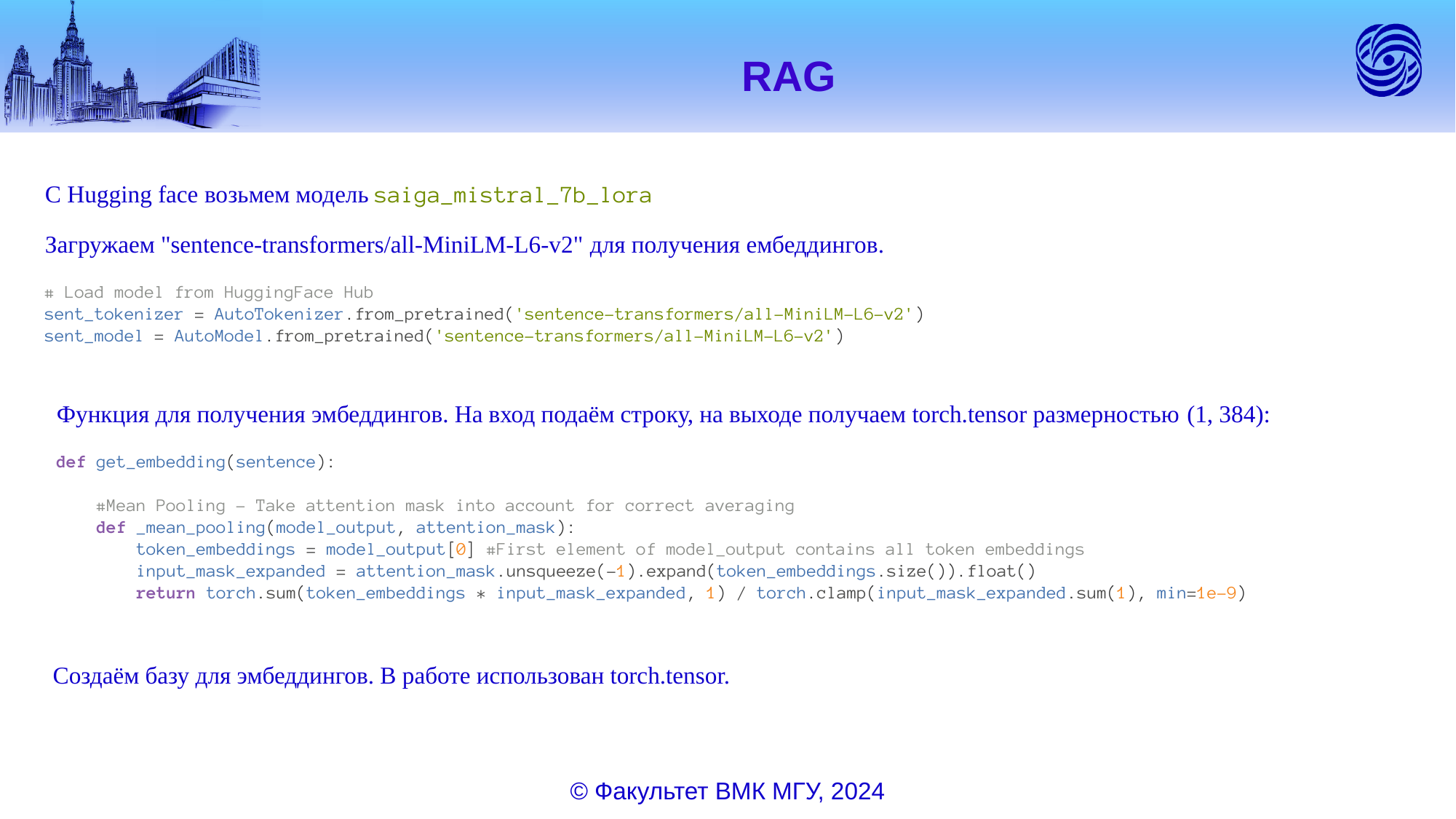

# RAG
С Hugging face возьмем модель saiga_mistral_7b_lora

Загружаем "sentence-transformers/all-MiniLM-L6-v2" для получения ембеддингов.

# Load model from HuggingFace Hub sent_tokenizer = AutoTokenizer.from_pretrained('sentence-transformers/all-MiniLM-L6-v2') sent_model = AutoModel.from_pretrained('sentence-transformers/all-MiniLM-L6-v2')

Функция для получения эмбеддингов. На вход подаём строку, на выходе получаем torch.tensor размерностью (1, 384):

def get_embedding(sentence):
    #Mean Pooling - Take attention mask into account for correct averaging
    def _mean_pooling(model_output, attention_mask):
        token_embeddings = model_output[0] #First element of model_output contains all token embeddings
        input_mask_expanded = attention_mask.unsqueeze(-1).expand(token_embeddings.size()).float()
        return torch.sum(token_embeddings * input_mask_expanded, 1) / torch.clamp(input_mask_expanded.sum(1), min=1e-9)
Создаём базу для эмбеддингов. В работе использован torch.tensor.
© Факультет ВМК МГУ, 2024